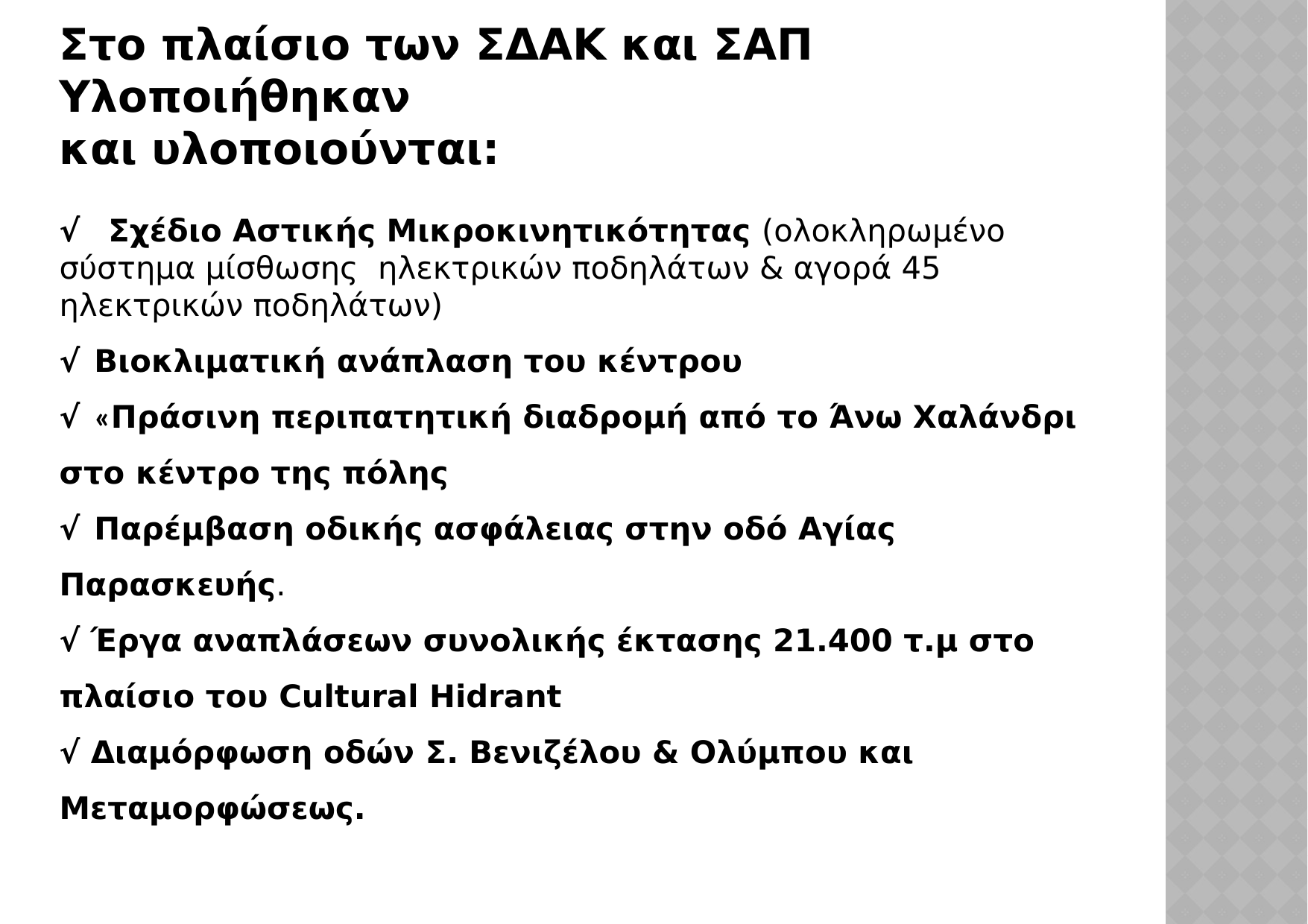

Στο πλαίσιο των ΣΔΑΚ και ΣΑΠ Υλοποιήθηκαν
και υλοποιούνται:
√    Σχέδιο Αστικής Μικροκινητικότητας (ολοκληρωμένο σύστημα μίσθωσης  ηλεκτρικών ποδηλάτων & αγορά 45 ηλεκτρικών ποδηλάτων)
√  Βιοκλιματική ανάπλαση του κέντρου
√  «Πράσινη περιπατητική διαδρομή από το Άνω Χαλάνδρι στο κέντρο της πόλης
√  Παρέμβαση οδικής ασφάλειας στην οδό Αγίας Παρασκευής.
√ Έργα αναπλάσεων συνολικής έκτασης 21.400 τ.μ στο πλαίσιο του Cultural Hidrant
√ Διαμόρφωση οδών Σ. Βενιζέλου & Ολύμπου και  Μεταμορφώσεως.